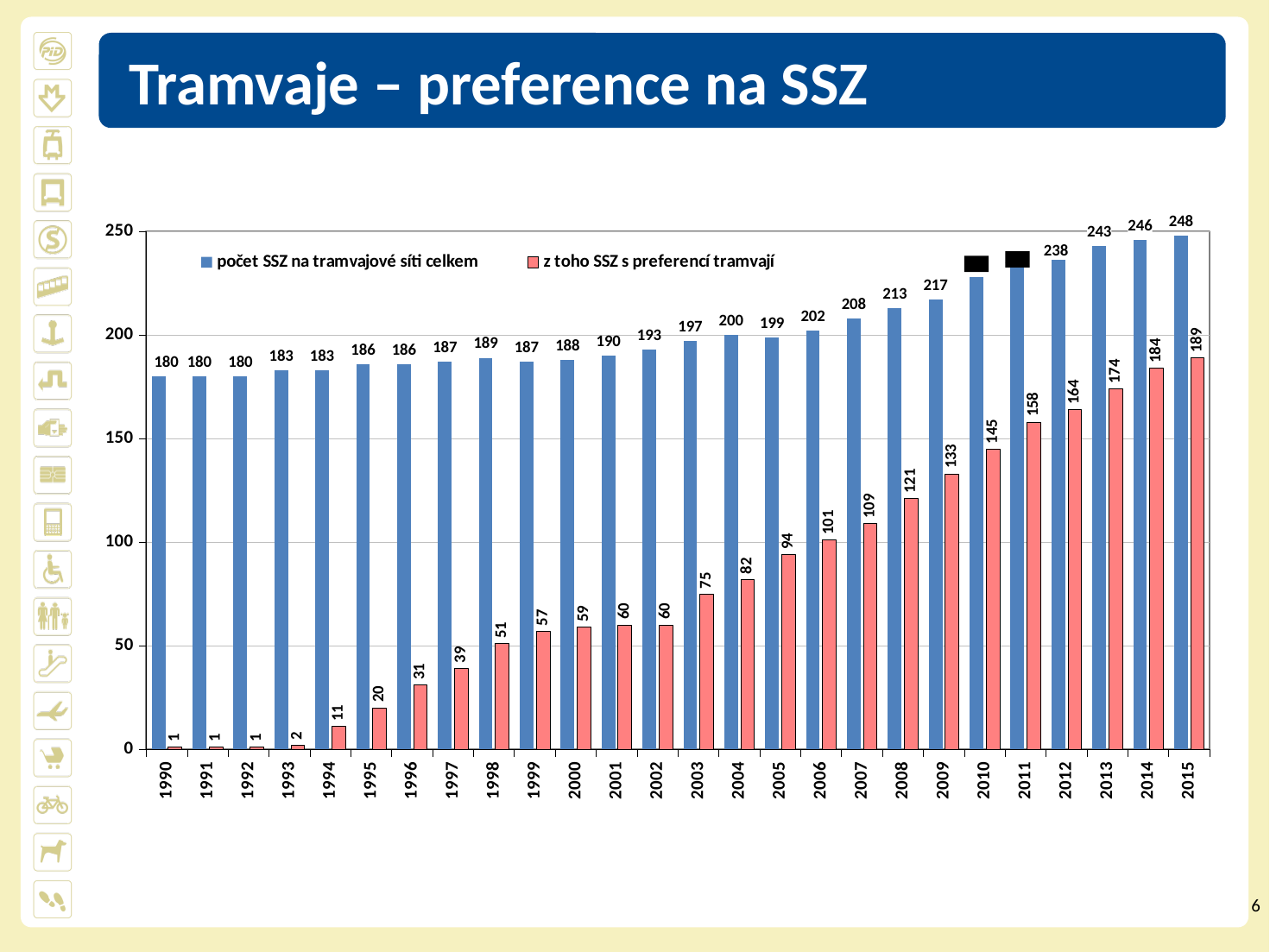

Tramvaje – preference na SSZ

### Chart

| Category | počet SSZ na tramvajové síti celkem | z toho SSZ s preferencí tramvají |
|---|---|---|
| 1990 | 180.0 | 1.0 |
| 1991 | 180.0 | 1.0 |
| 1992 | 180.0 | 1.0 |
| 1993 | 183.0 | 2.0 |
| 1994 | 183.0 | 11.0 |
| 1995 | 186.0 | 20.0 |
| 1996 | 186.0 | 31.0 |
| 1997 | 187.0 | 39.0 |
| 1998 | 189.0 | 51.0 |
| 1999 | 187.0 | 57.0 |
| 2000 | 188.0 | 59.0 |
| 2001 | 190.0 | 60.0 |
| 2002 | 193.0 | 60.0 |
| 2003 | 197.0 | 75.0 |
| 2004 | 200.0 | 82.0 |
| 2005 | 199.0 | 94.0 |
| 2006 | 202.0 | 101.0 |
| 2007 | 208.0 | 109.0 |
| 2008 | 213.0 | 121.0 |
| 2009 | 217.0 | 133.0 |
| 2010 | 228.0 | 145.0 |
| 2011 | 233.0 | 158.0 |
| 2012 | 238.0 | 164.0 |
| 2013 | 243.0 | 174.0 |
| 2014 | 246.0 | 184.0 |
| 2015 | 248.0 | 189.0 |